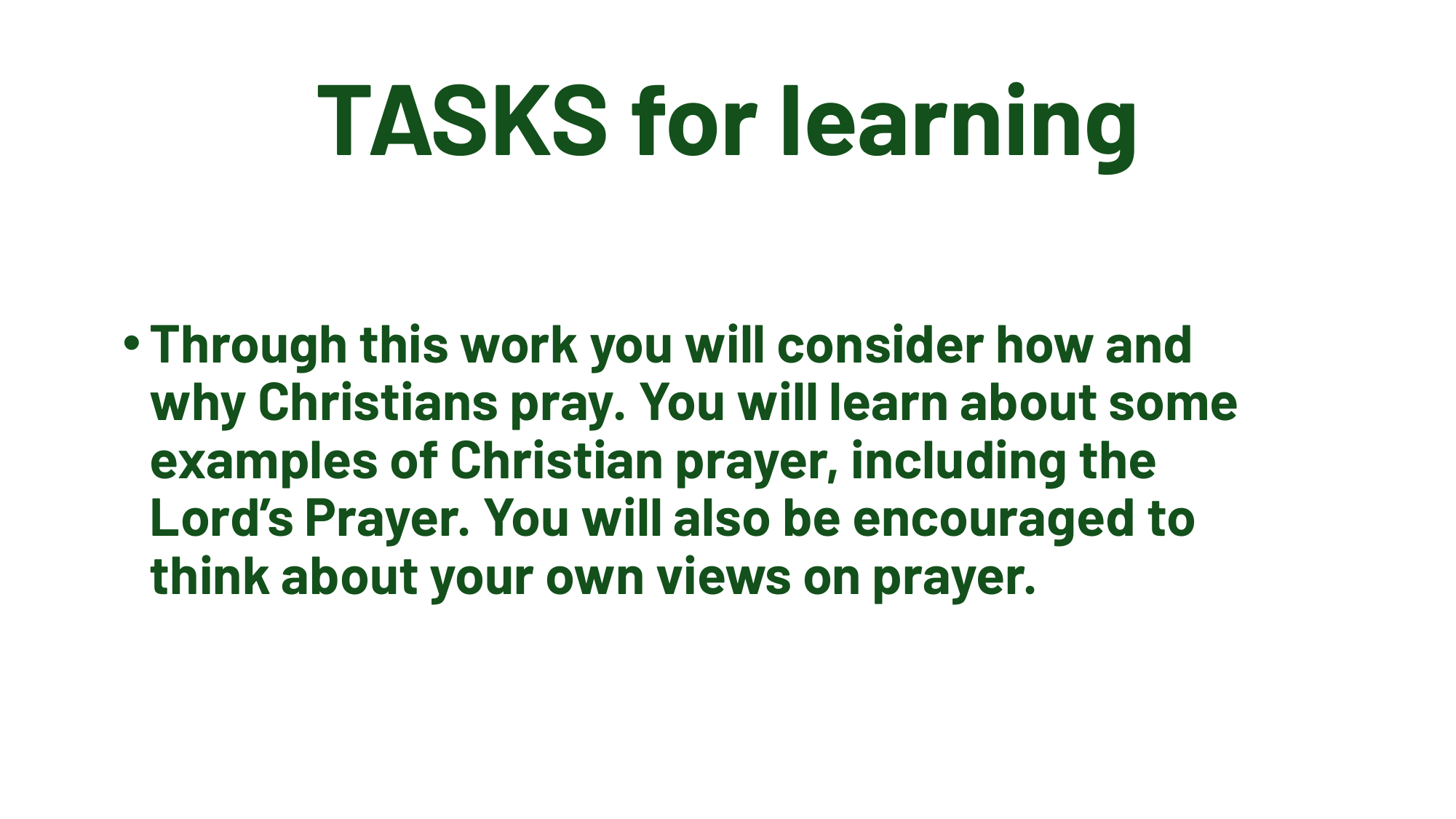

# TASKS for learning
Through this work you will consider how and why Christians pray. You will learn about some examples of Christian prayer, including the Lord’s Prayer. You will also be encouraged to think about your own views on prayer.